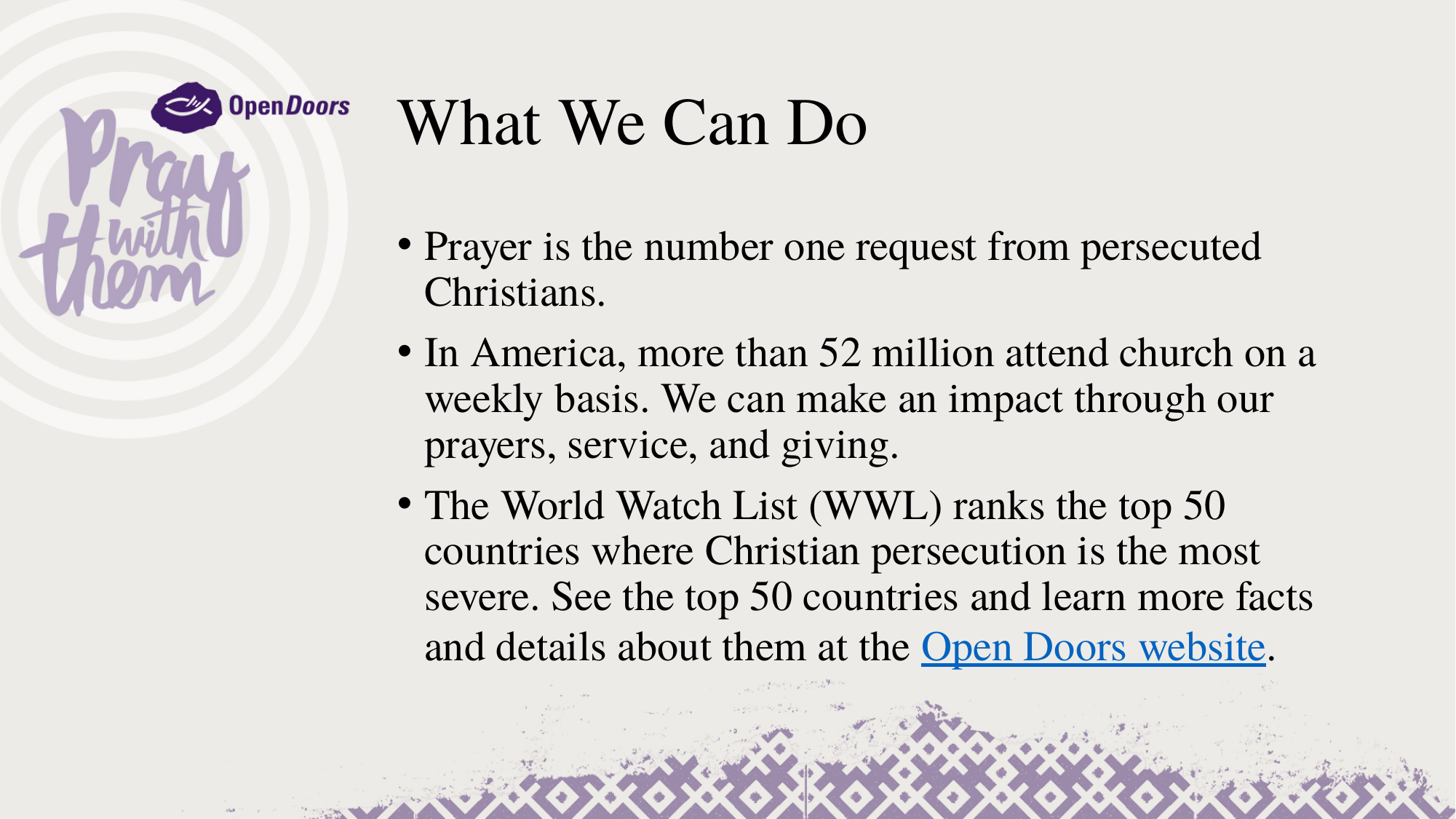

# What We Can Do
Prayer is the number one request from persecuted Christians.
In America, more than 52 million attend church on a weekly basis. We can make an impact through our prayers, service, and giving.
The World Watch List (WWL) ranks the top 50 countries where Christian persecution is the most severe. See the top 50 countries and learn more facts and details about them at the Open Doors website.